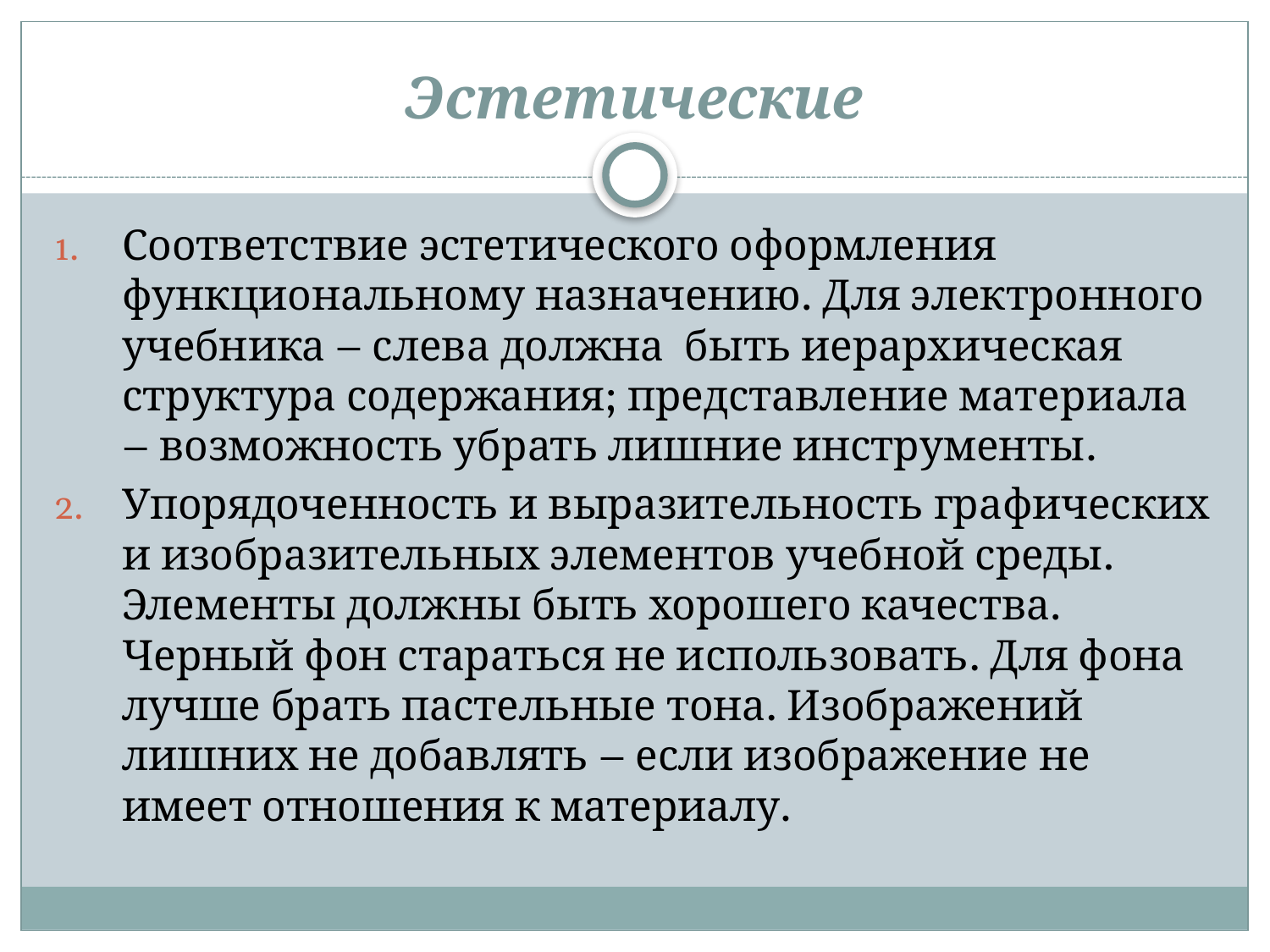

# Эстетические
Соответствие эстетического оформления функциональному назначению. Для электронного учебника – слева должна  быть иерархическая структура содержания; представление материала – возможность убрать лишние инструменты.
Упорядоченность и выразительность графических и изобразительных элементов учебной среды. Элементы должны быть хорошего качества. Черный фон стараться не использовать. Для фона лучше брать пастельные тона. Изображений лишних не добавлять – если изображение не имеет отношения к материалу.